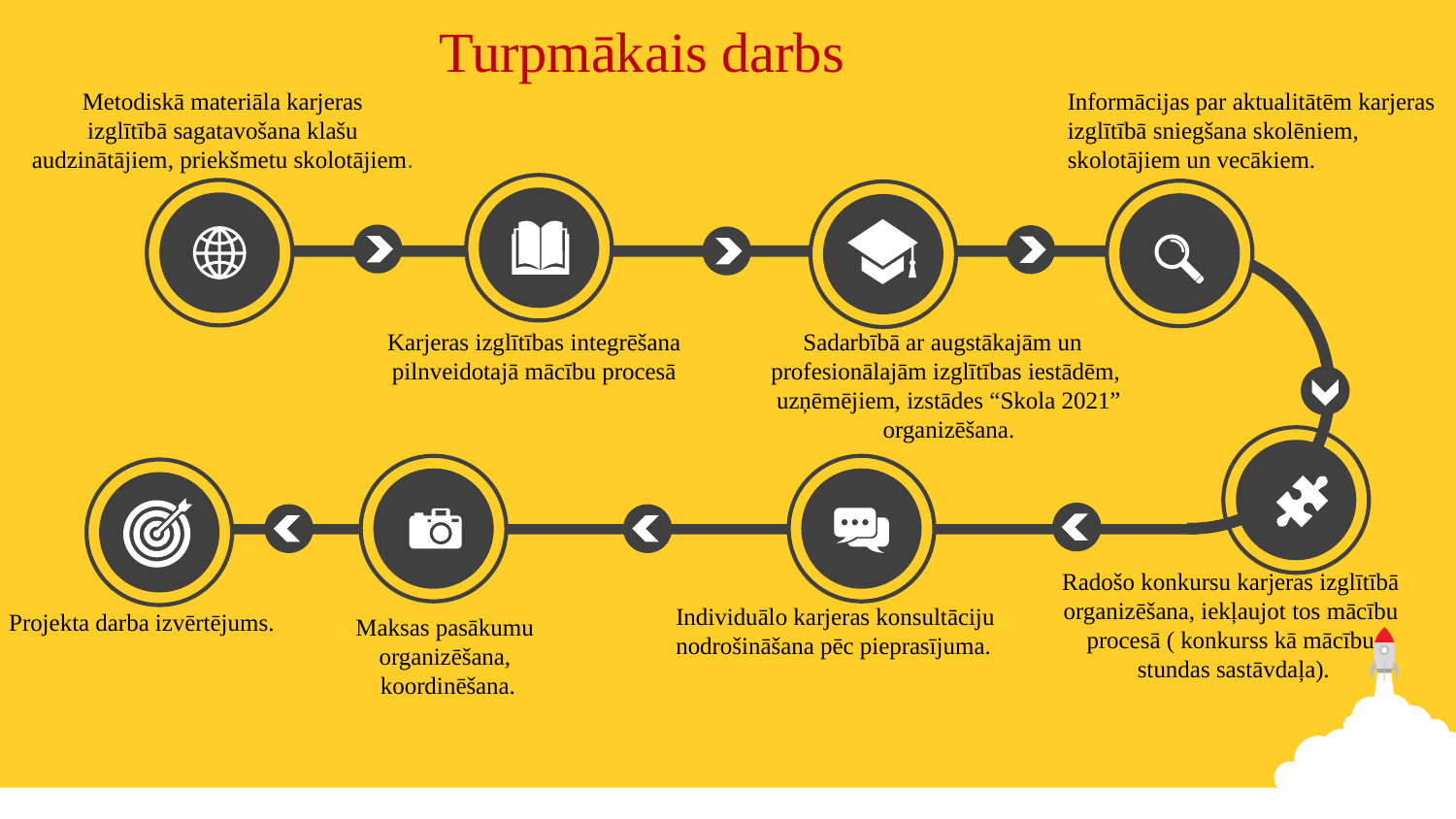

Turpmākais darbs
Metodiskā materiāla karjeras
 izglītībā sagatavošana klašu
audzinātājiem, priekšmetu skolotājiem.
Informācijas par aktualitātēm karjeras izglītībā sniegšana skolēniem,
skolotājiem un vecākiem.

Sadarbībā ar augstākajām un
profesionālajām izglītības iestādēm,
 uzņēmējiem, izstādes “Skola 2021”
 organizēšana.
Karjeras izglītības integrēšana pilnveidotajā mācību procesā

Radošo konkursu karjeras izglītībā organizēšana, iekļaujot tos mācību procesā ( konkurss kā mācību
 stundas sastāvdaļa).
Individuālo karjeras konsultāciju
nodrošināšana pēc pieprasījuma.
Projekta darba izvērtējums.
Maksas pasākumu organizēšana,
 koordinēšana.